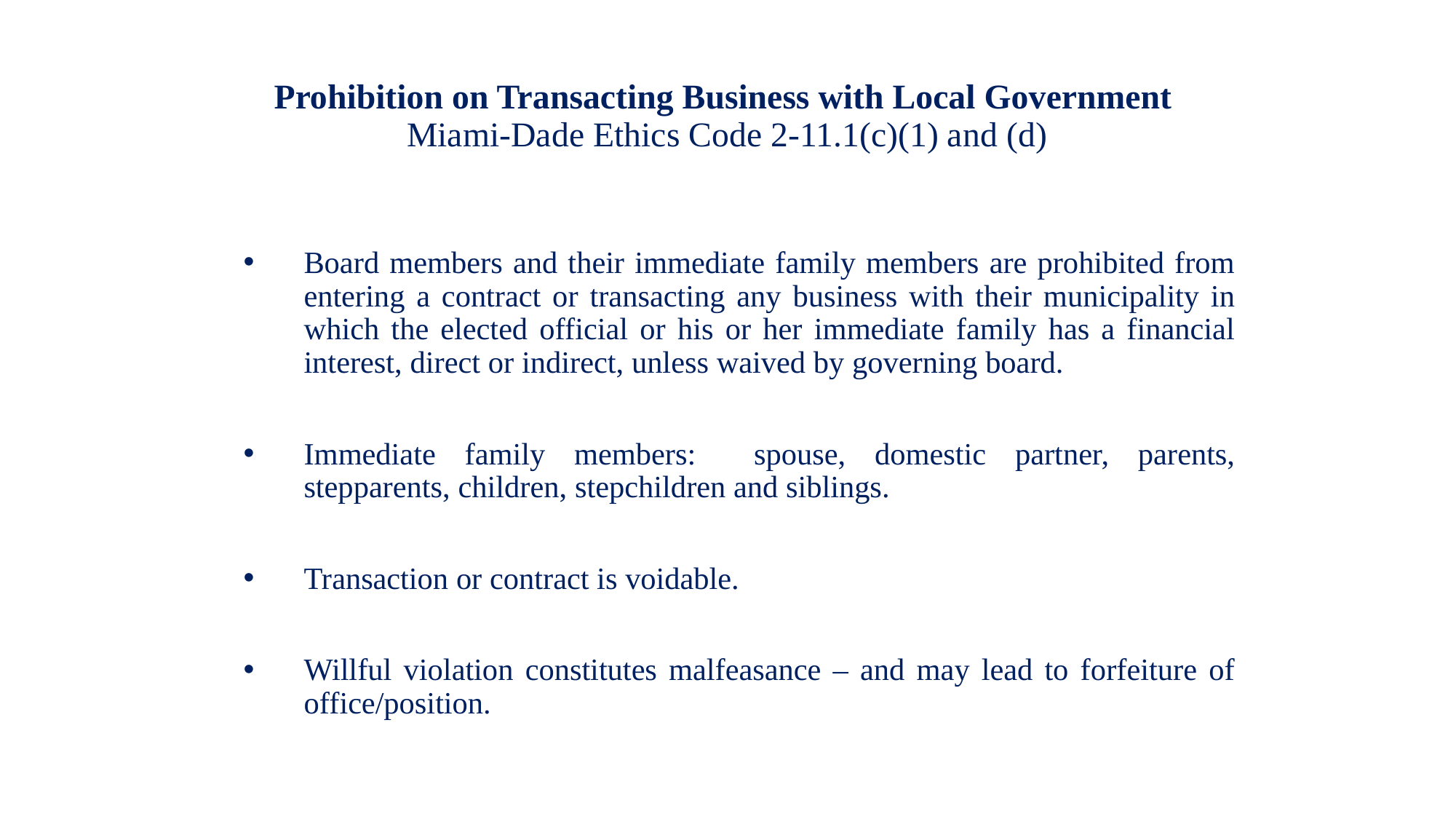

# Prohibition on Transacting Business with Local Government Miami-Dade Ethics Code 2-11.1(c)(1) and (d)

Board members and their immediate family members are prohibited from entering a contract or transacting any business with their municipality in which the elected official or his or her immediate family has a financial interest, direct or indirect, unless waived by governing board.

Immediate family members:  spouse, domestic partner, parents, stepparents, children, stepchildren and siblings.

Transaction or contract is voidable.

Willful violation constitutes malfeasance – and may lead to forfeiture of office/position.